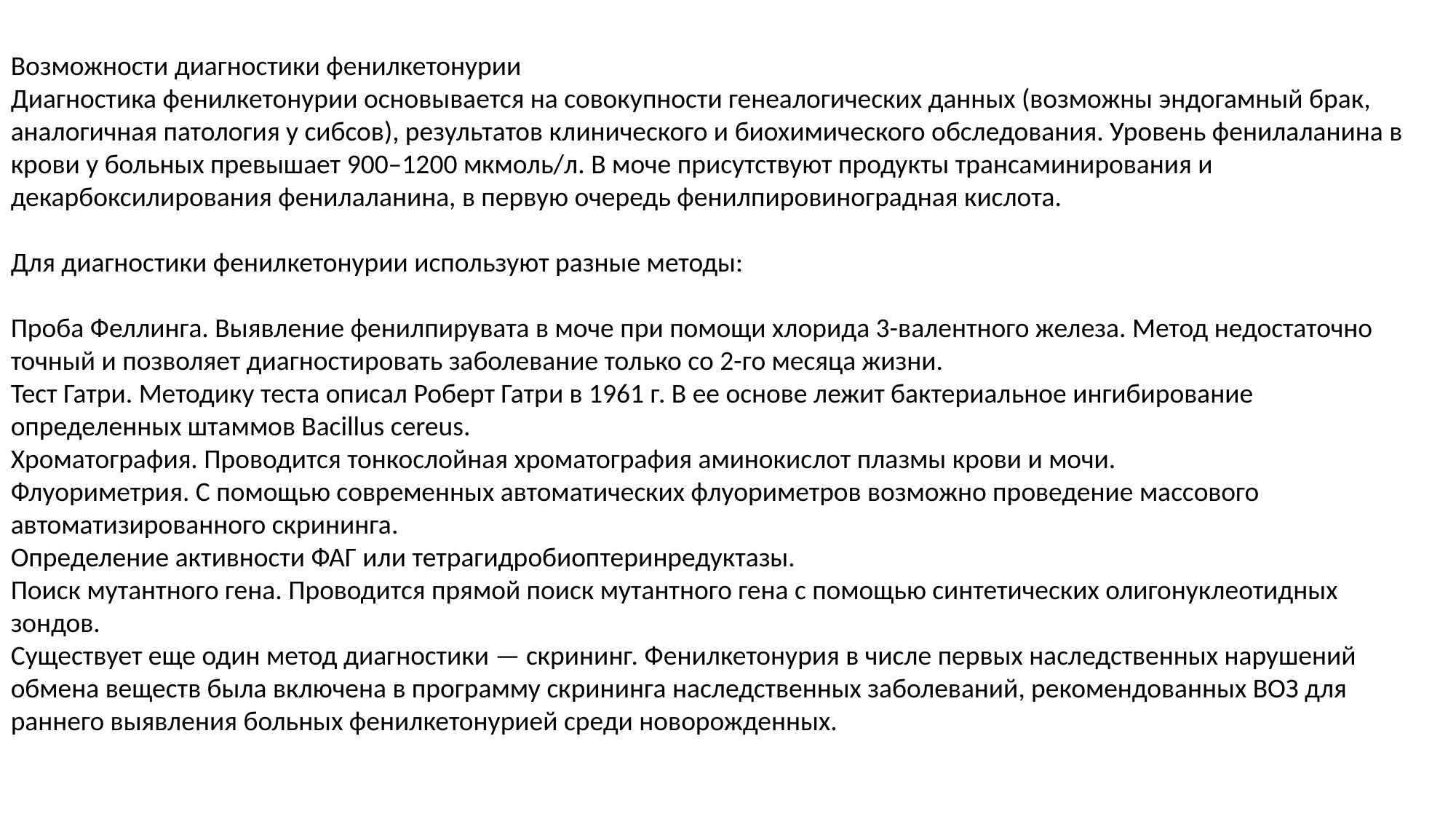

Возможности диагностики фенилкетонурии
Диагностика фенилкетонурии основывается на совокупности генеалогических данных (возможны эндогамный брак, аналогичная патология у сибсов), результатов клинического и биохимического обследования. Уровень фенилаланина в крови у больных превышает 900–1200 мкмоль/л. В моче присутствуют продукты трансаминирования и декарбоксилирования фенилаланина, в первую очередь фенилпировиноградная кислота.

Для диагностики фенилкетонурии используют разные методы:

Проба Феллинга. Выявление фенилпирувата в моче при помощи хлорида 3-валентного железа. Метод недостаточно точный и позволяет диагностировать заболевание только со 2-го месяца жизни.
Тест Гатри. Методику теста описал Роберт Гатри в 1961 г. В ее основе лежит бактериальное ингибирование определенных штаммов Bacillus cereus.
Хроматография. Проводится тонкослойная хроматография аминокислот плазмы крови и мочи.
Флуориметрия. С помощью современных автоматических флуориметров возможно проведение массового автоматизированного скрининга.
Определение активности ФАГ или тетрагидробиоптеринредуктазы.
Поиск мутантного гена. Проводится прямой поиск мутантного гена с помощью синтетических олигонуклеотидных зондов.
Существует еще один метод диагностики — скрининг. Фенилкетонурия в числе первых наследственных нарушений обмена веществ была включена в программу скрининга наследственных заболеваний, рекомендованных ВОЗ для раннего выявления больных фенилкетонурией среди новорожденных.